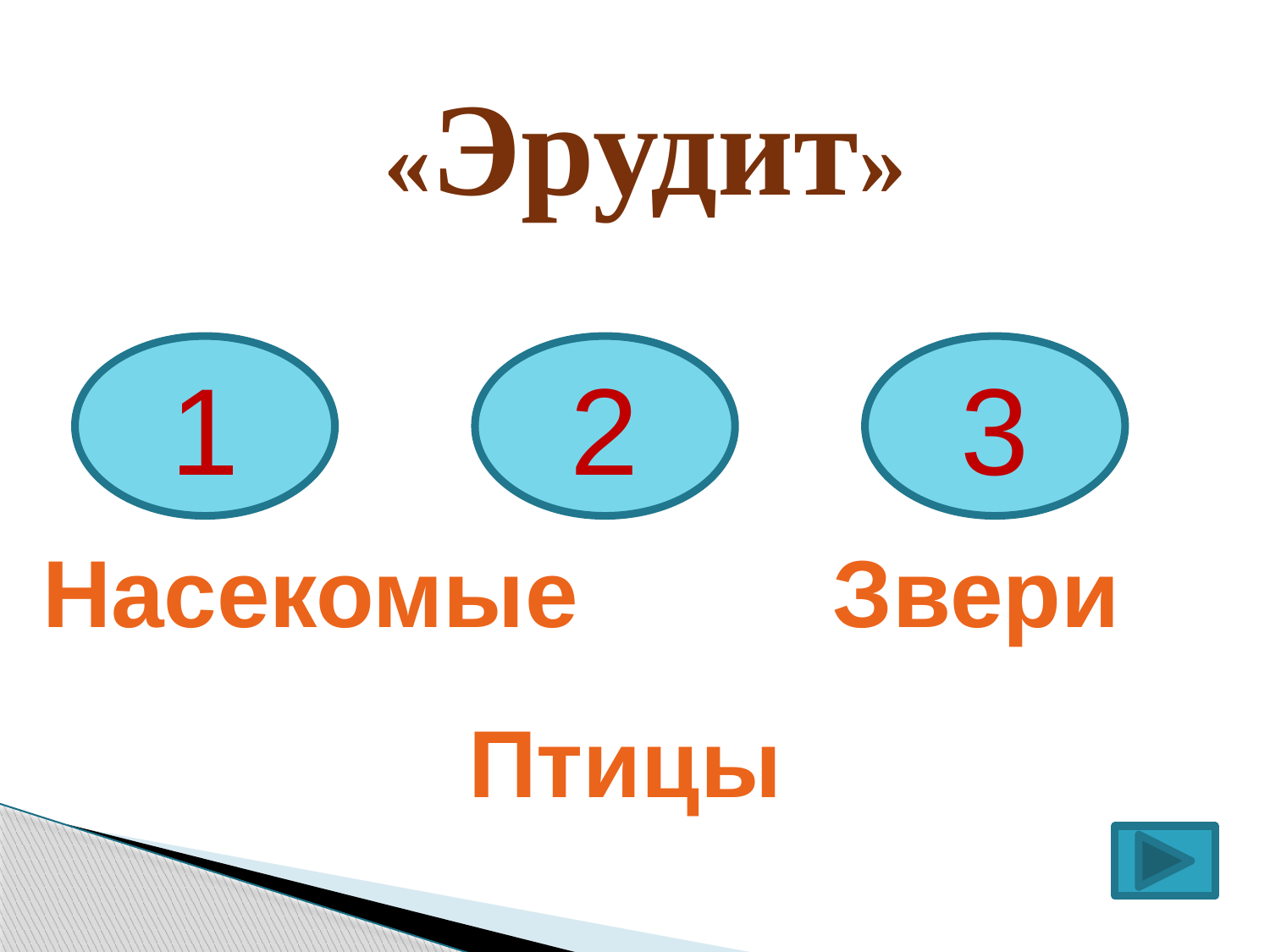

«Эрудит»
1
2
3
Насекомые
Звери
Птицы